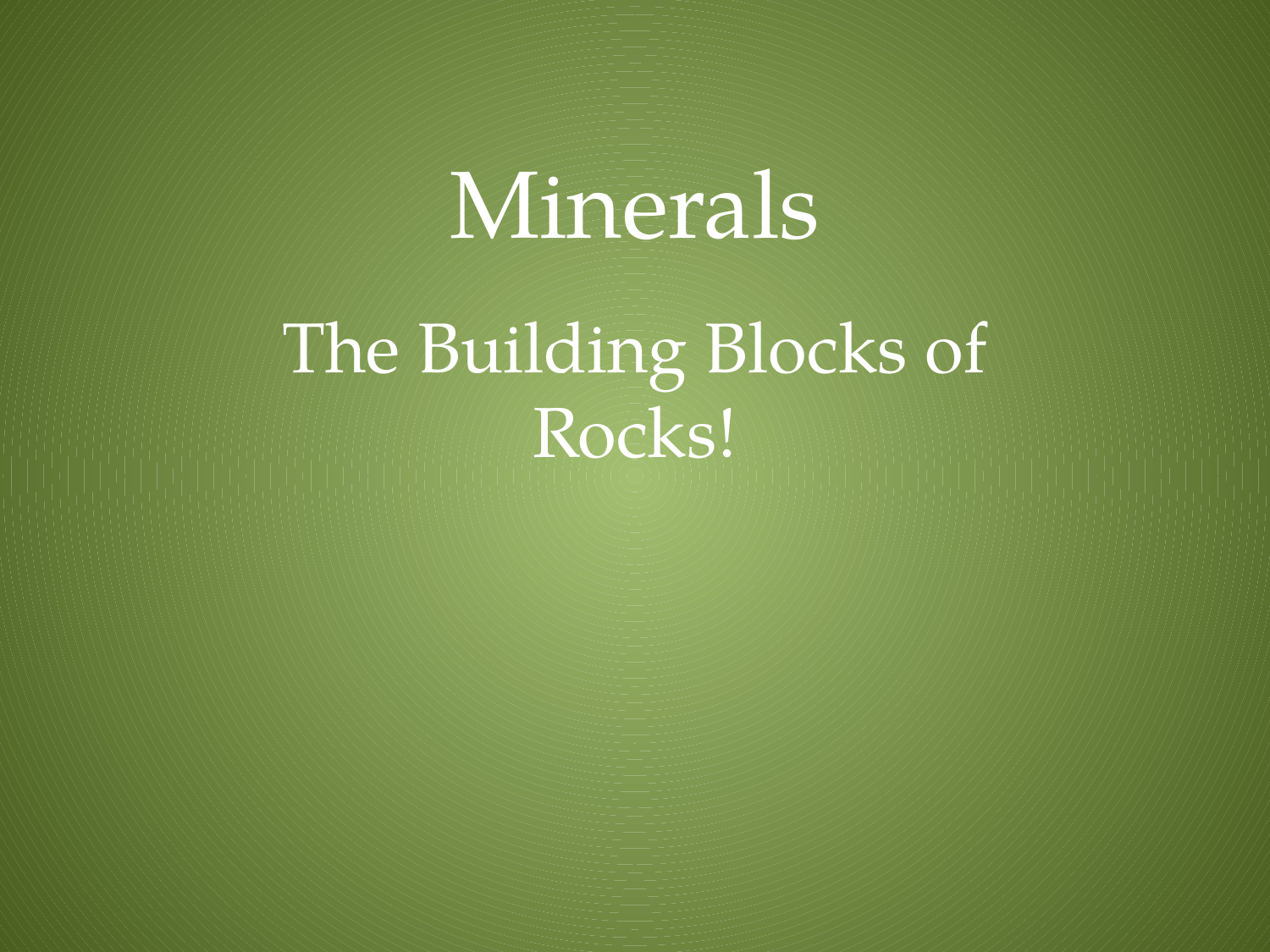

# Minerals
The Building Blocks of Rocks!